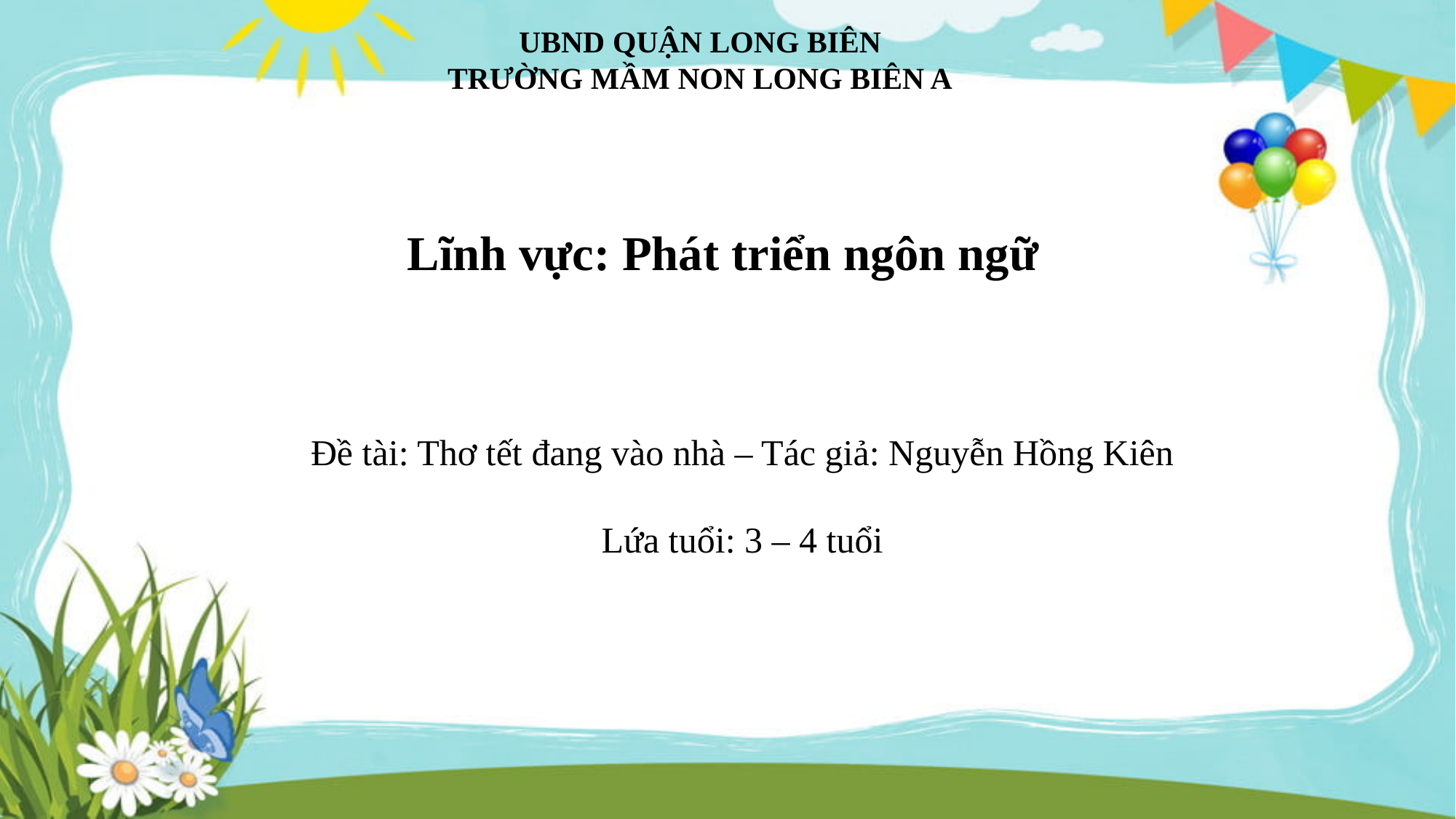

UBND QUẬN LONG BIÊN
TRƯỜNG MẦM NON LONG BIÊN A
Lĩnh vực: Phát triển ngôn ngữ
Đề tài: Thơ tết đang vào nhà – Tác giả: Nguyễn Hồng Kiên
Lứa tuổi: 3 – 4 tuổi